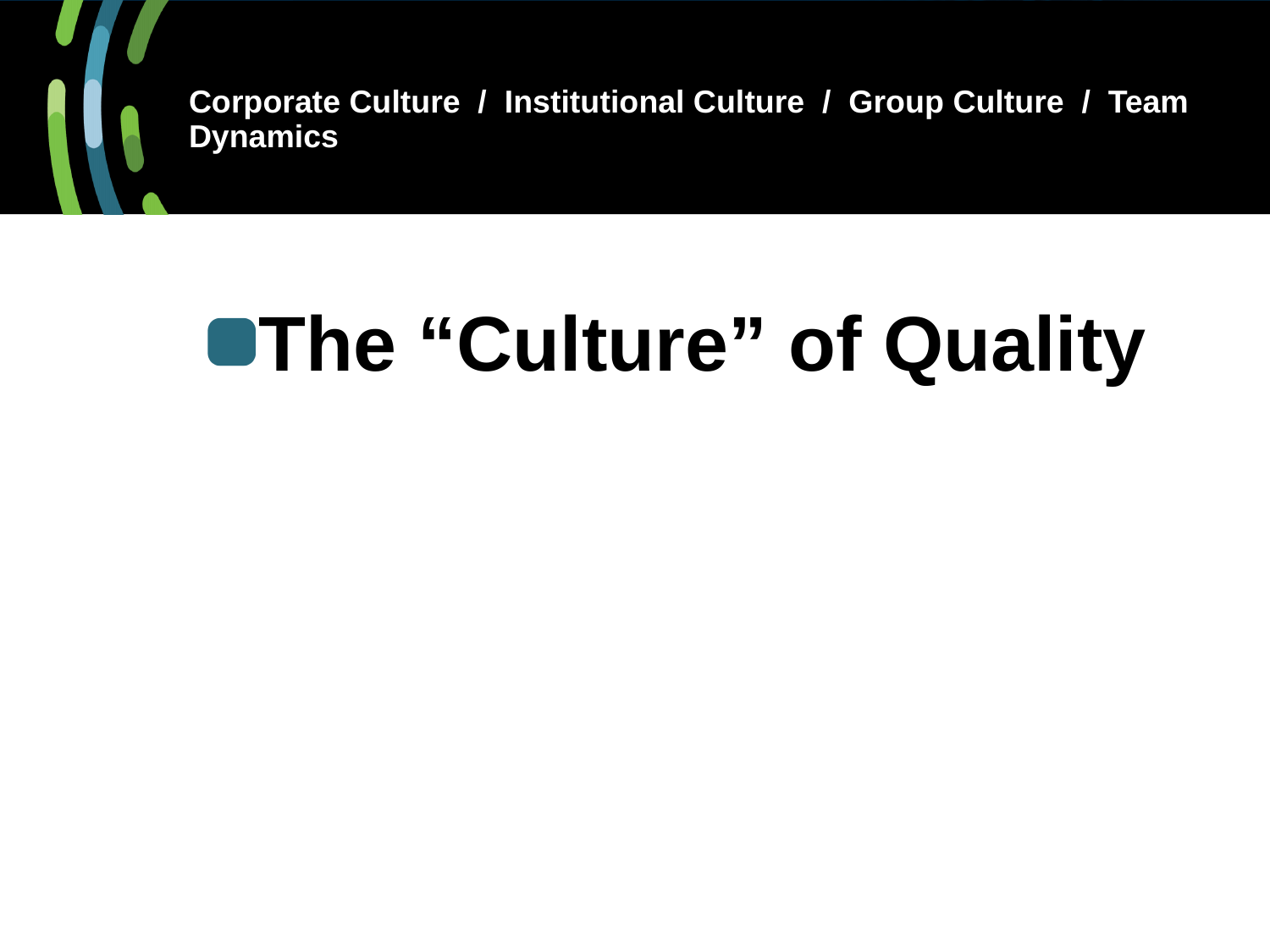

# Corporate Culture  /  Institutional Culture  /  Group Culture  /  Team Dynamics
The “Culture” of Quality